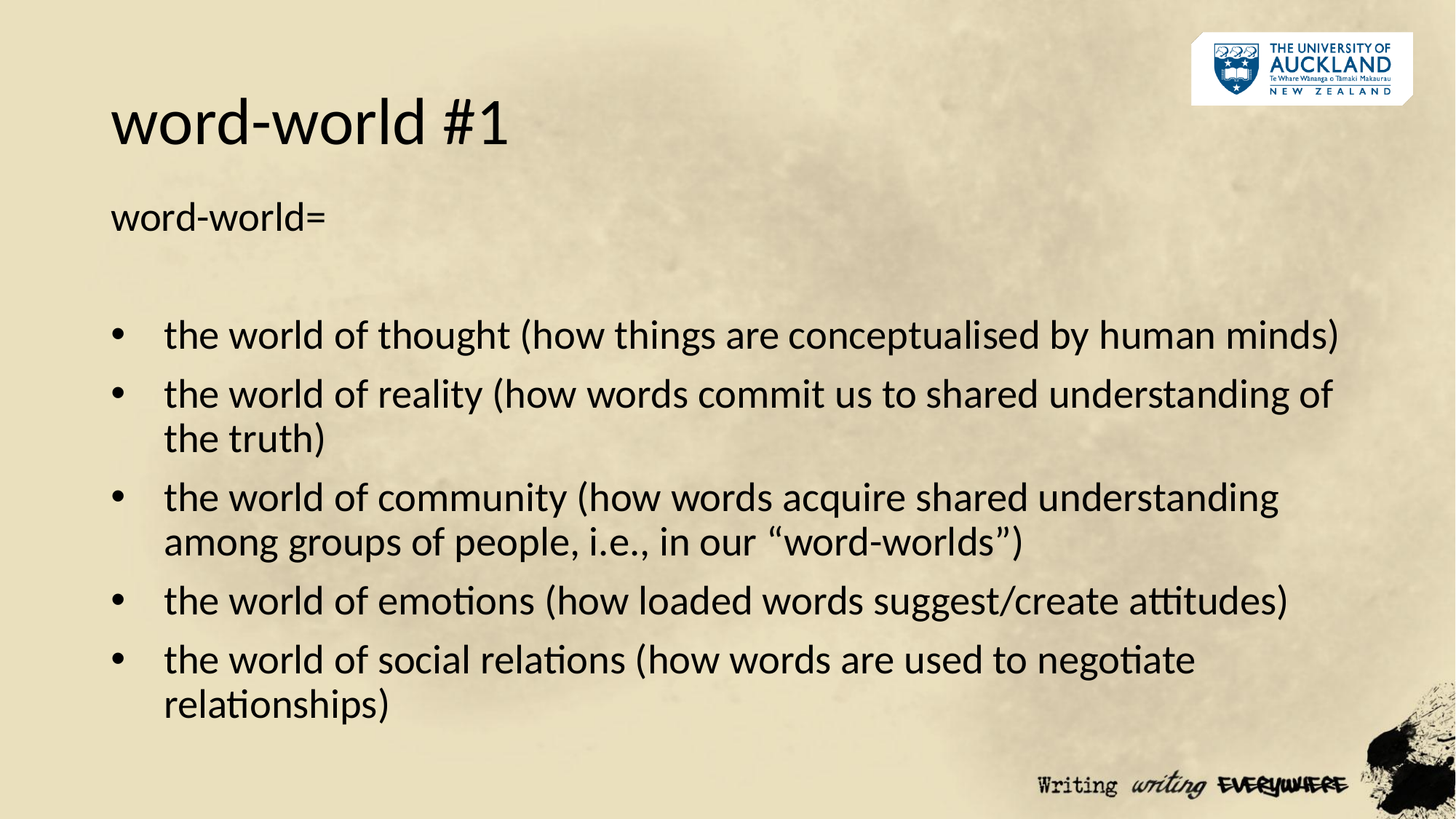

# word-world #1
word-world=

the world of thought (how things are conceptualised by human minds)
the world of reality (how words commit us to shared understanding of the truth)
the world of community (how words acquire shared understanding among groups of people, i.e., in our “word-worlds”)
the world of emotions (how loaded words suggest/create attitudes)
the world of social relations (how words are used to negotiate relationships)